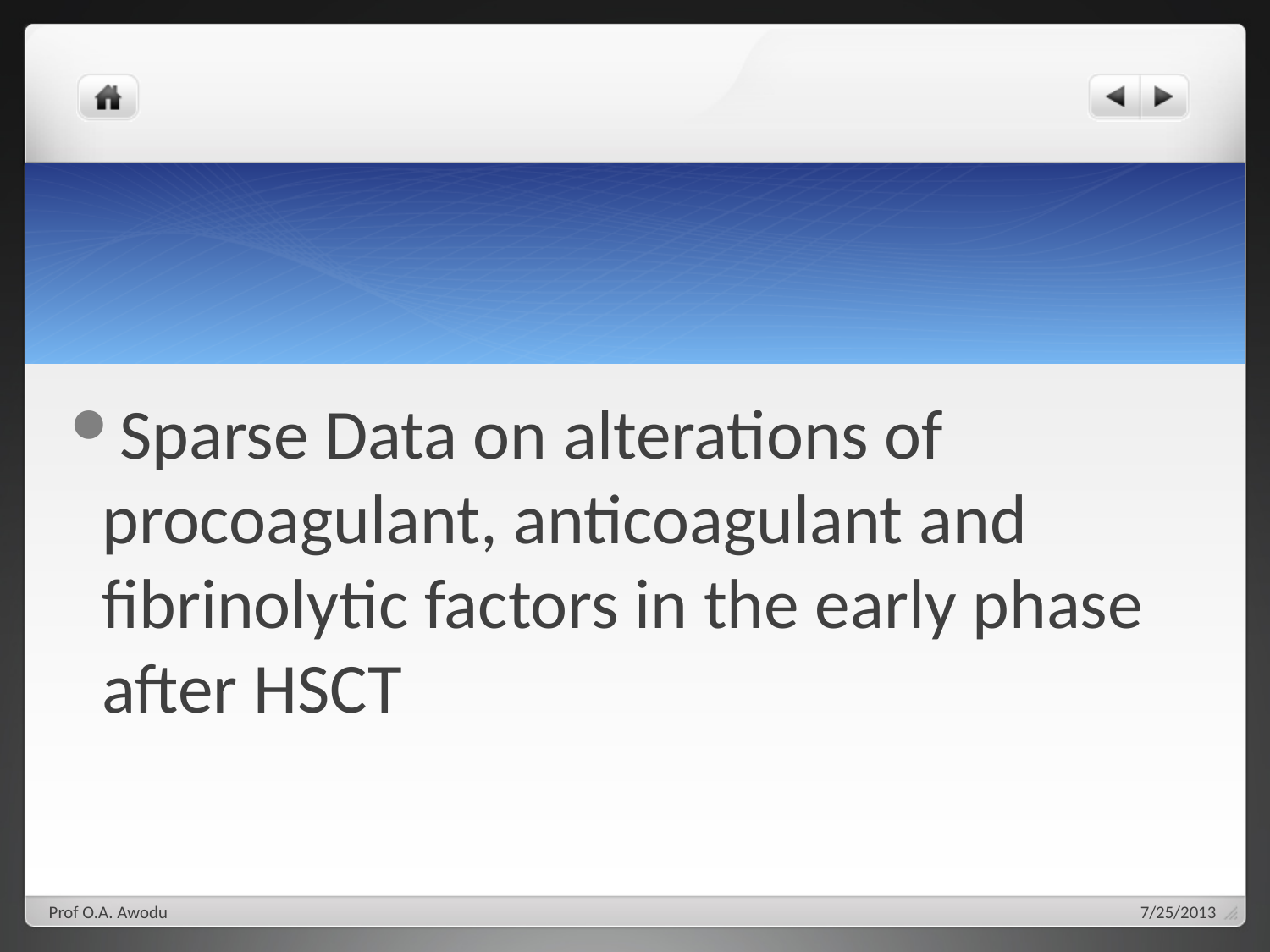

#
Sparse Data on alterations of procoagulant, anticoagulant and fibrinolytic factors in the early phase after HSCT
Prof O.A. Awodu
7/25/2013